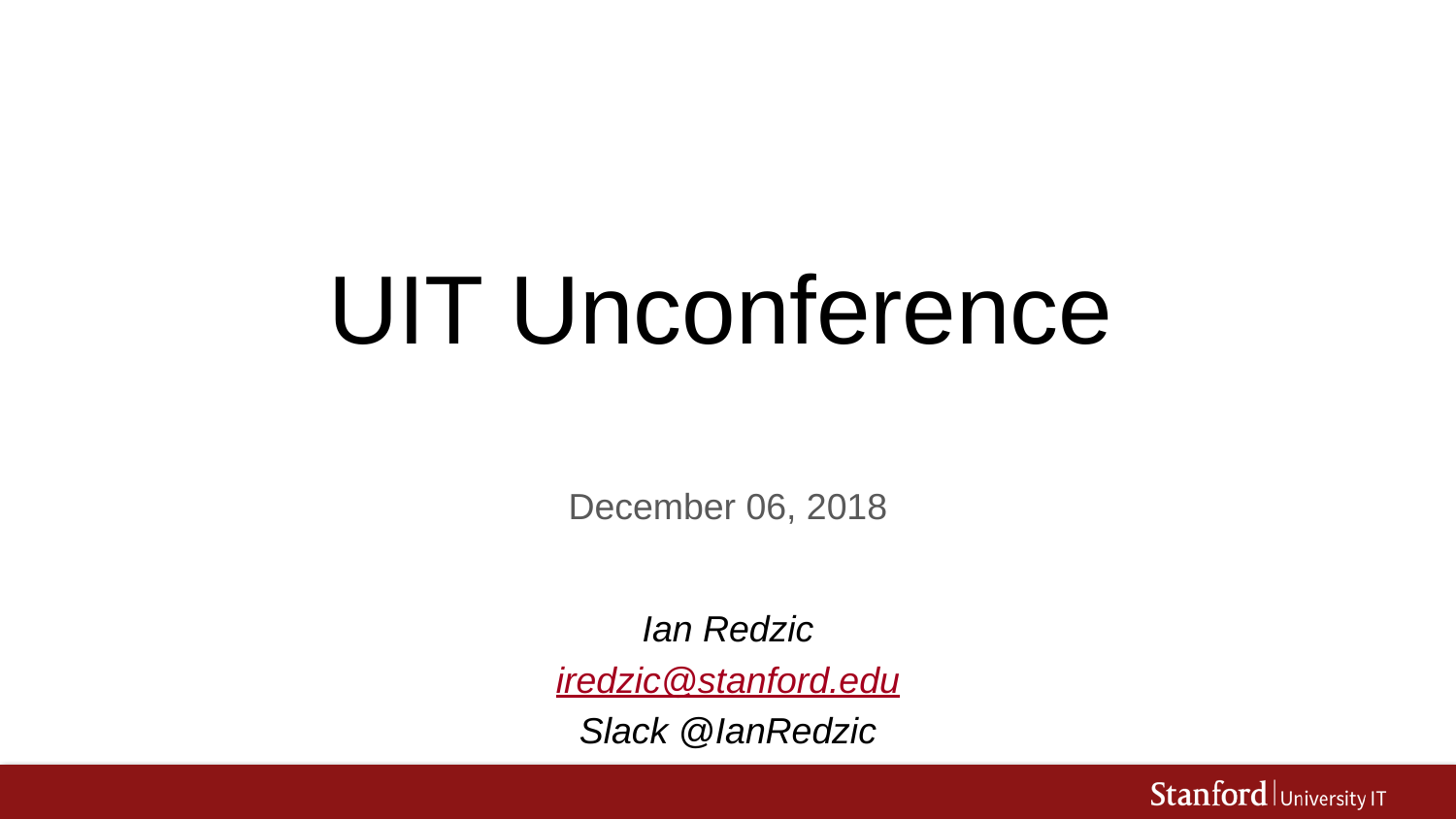

# UIT Unconference
December 06, 2018
Ian Redzic
iredzic@stanford.edu
Slack @IanRedzic